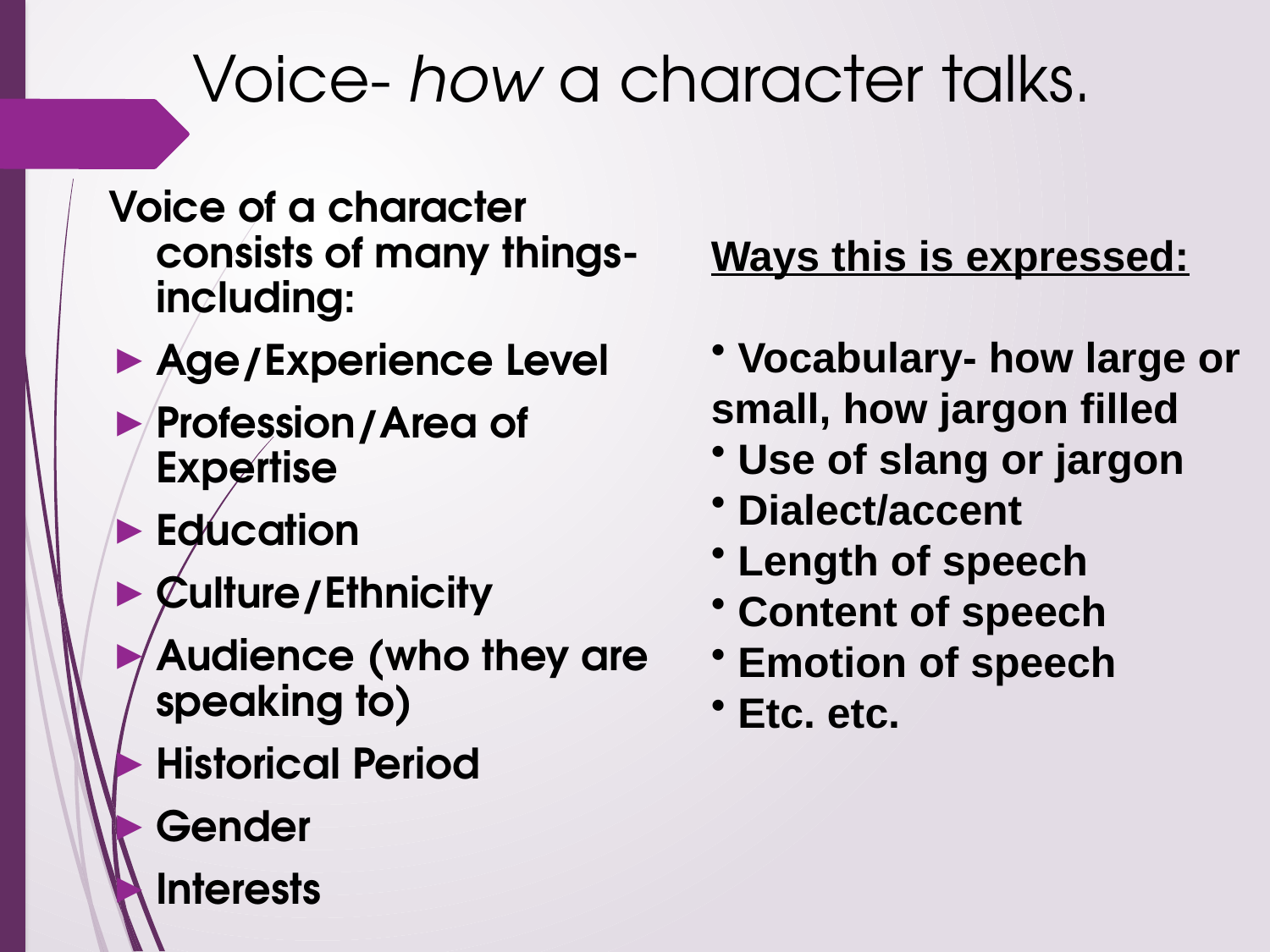

# Voice- how a character talks.
Voice of a character consists of many things- including:
Age/Experience Level
Profession/Area of Expertise
Education
Culture/Ethnicity
Audience (who they are speaking to)
Historical Period
Gender
Interests
Ways this is expressed:

 Vocabulary- how large or small, how jargon filled
 Use of slang or jargon
 Dialect/accent
 Length of speech
 Content of speech
 Emotion of speech
 Etc. etc.